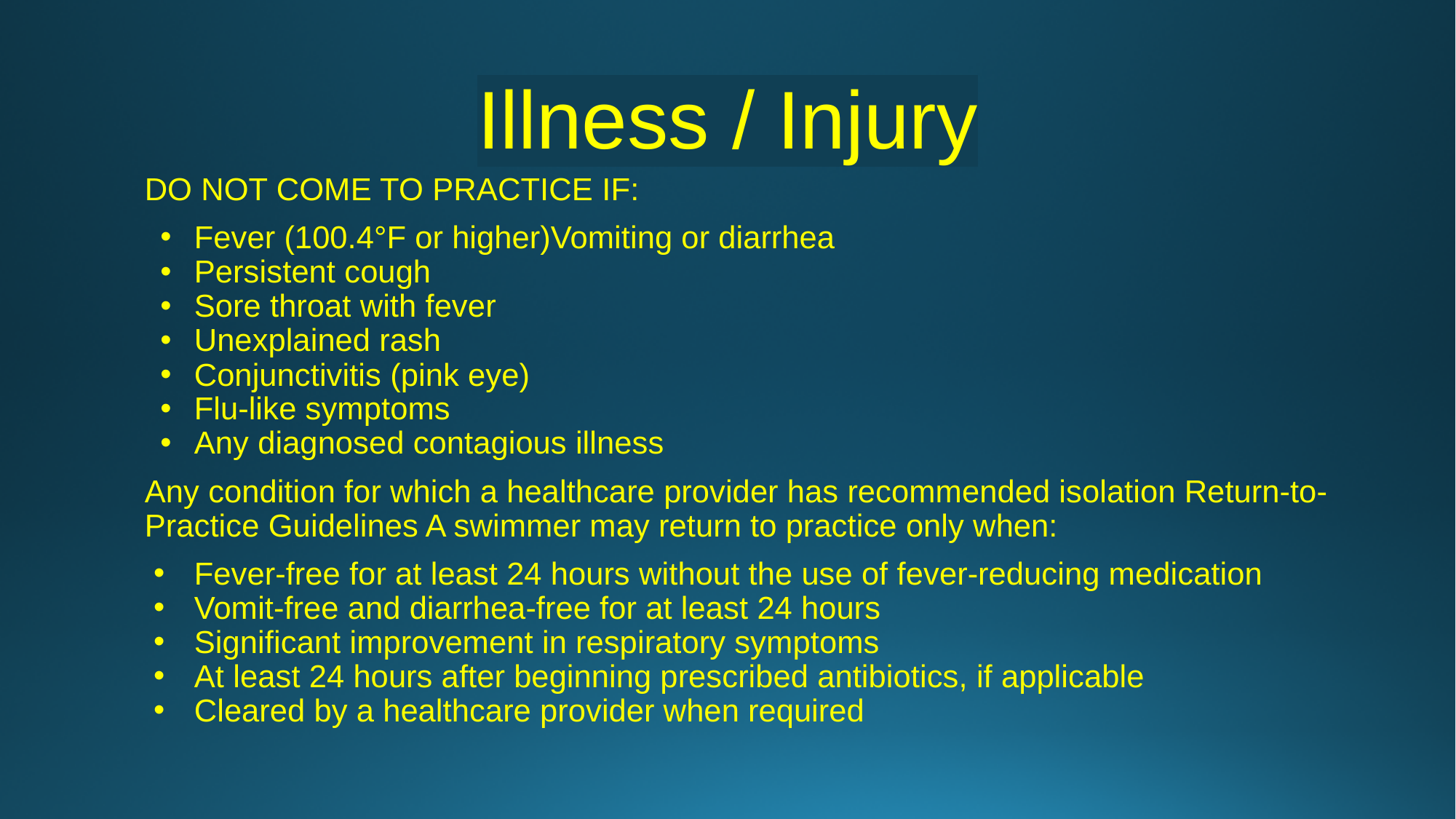

# Illness / Injury
DO NOT COME TO PRACTICE IF:
Fever (100.4°F or higher)Vomiting or diarrhea
Persistent cough
Sore throat with fever
Unexplained rash
Conjunctivitis (pink eye)
Flu-like symptoms
Any diagnosed contagious illness
Any condition for which a healthcare provider has recommended isolation Return-to-Practice Guidelines A swimmer may return to practice only when:
Fever-free for at least 24 hours without the use of fever-reducing medication
Vomit-free and diarrhea-free for at least 24 hours
Significant improvement in respiratory symptoms
At least 24 hours after beginning prescribed antibiotics, if applicable
Cleared by a healthcare provider when required